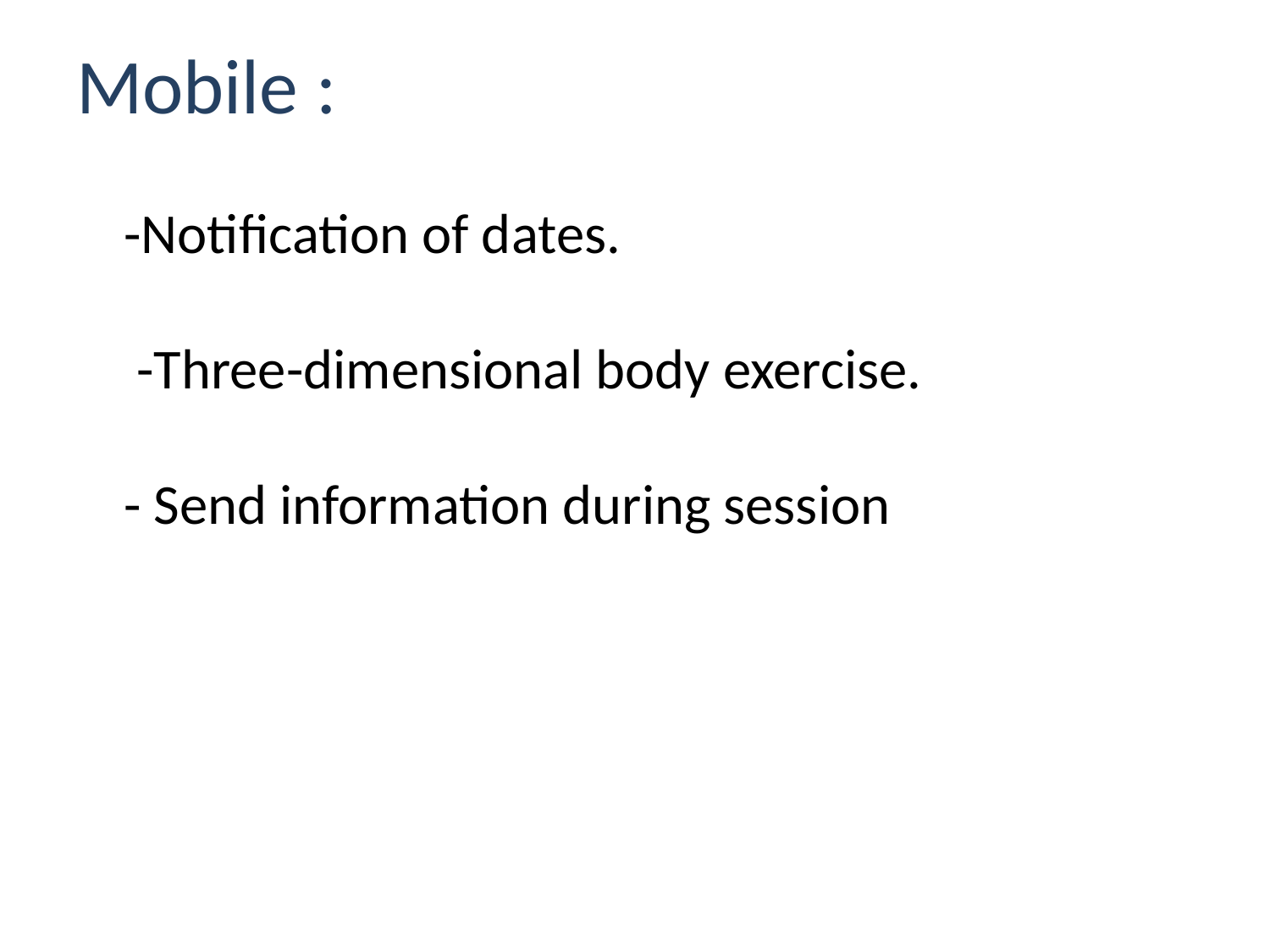

Mobile :
-Notification of dates.
 -Three-dimensional body exercise.
- Send information during session